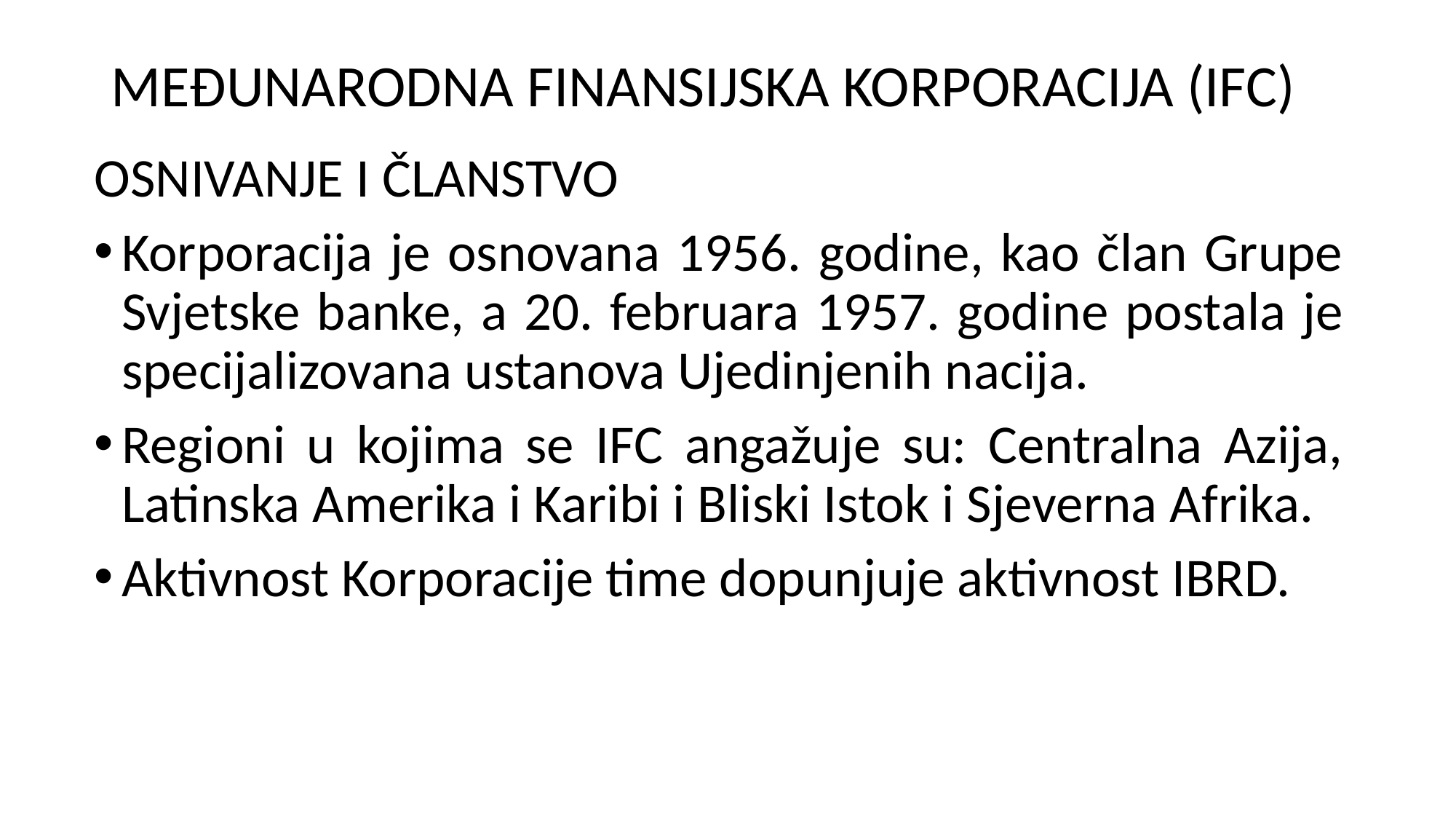

# MEĐUNARODNA FINANSIJSKA KORPORACIJA (IFC)
OSNIVANJE I ČLANSTVO
Korporacija je osnovana 1956. godine, kao član Grupe Svjetske banke, a 20. februara 1957. godine postala je specijalizovana ustanova Ujedinjenih nacija.
Regioni u kojima se IFC angažuje su: Centralna Azija, Latinska Amerika i Karibi i Bliski Istok i Sjeverna Afrika.
Aktivnost Korporacije time dopunjuje aktivnost IBRD.